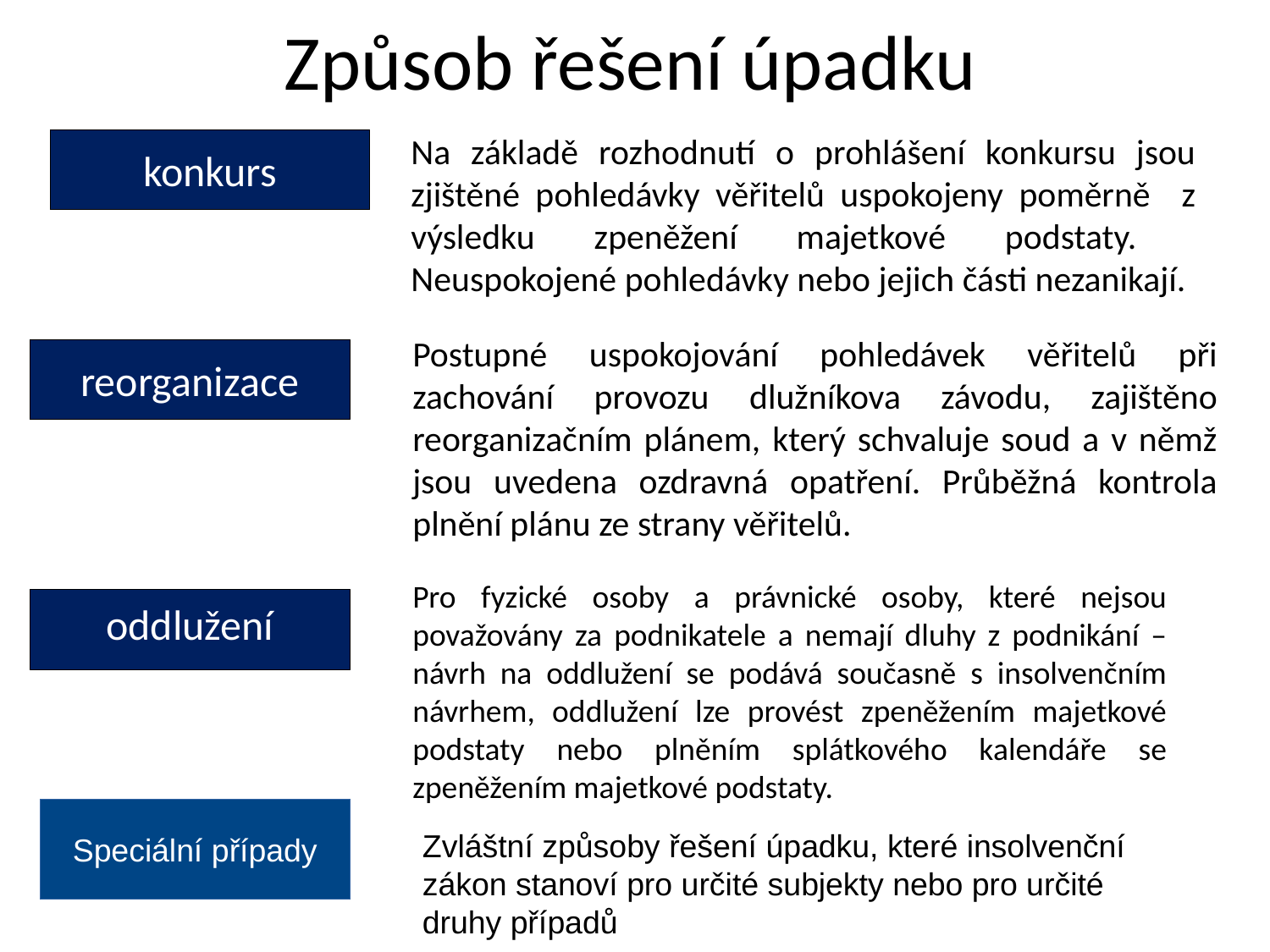

Způsob řešení úpadku
Na základě rozhodnutí o prohlášení konkursu jsou zjištěné pohledávky věřitelů uspokojeny poměrně  z výsledku zpeněžení majetkové podstaty.  Neuspokojené pohledávky nebo jejich části nezanikají.
konkurs
Postupné uspokojování pohledávek věřitelů při zachování provozu dlužníkova závodu, zajištěno reorganizačním plánem, který schvaluje soud a v němž jsou uvedena ozdravná opatření. Průběžná kontrola plnění plánu ze strany věřitelů.
reorganizace
Pro fyzické osoby a právnické osoby, které nejsou považovány za podnikatele a nemají dluhy z podnikání – návrh na oddlužení se podává současně s insolvenčním návrhem, oddlužení lze provést zpeněžením majetkové podstaty nebo plněním splátkového kalendáře se zpeněžením majetkové podstaty.

oddlužení

Speciální případy
Zvláštní způsoby řešení úpadku, které insolvenční zákon stanoví pro určité subjekty nebo pro určité druhy případů